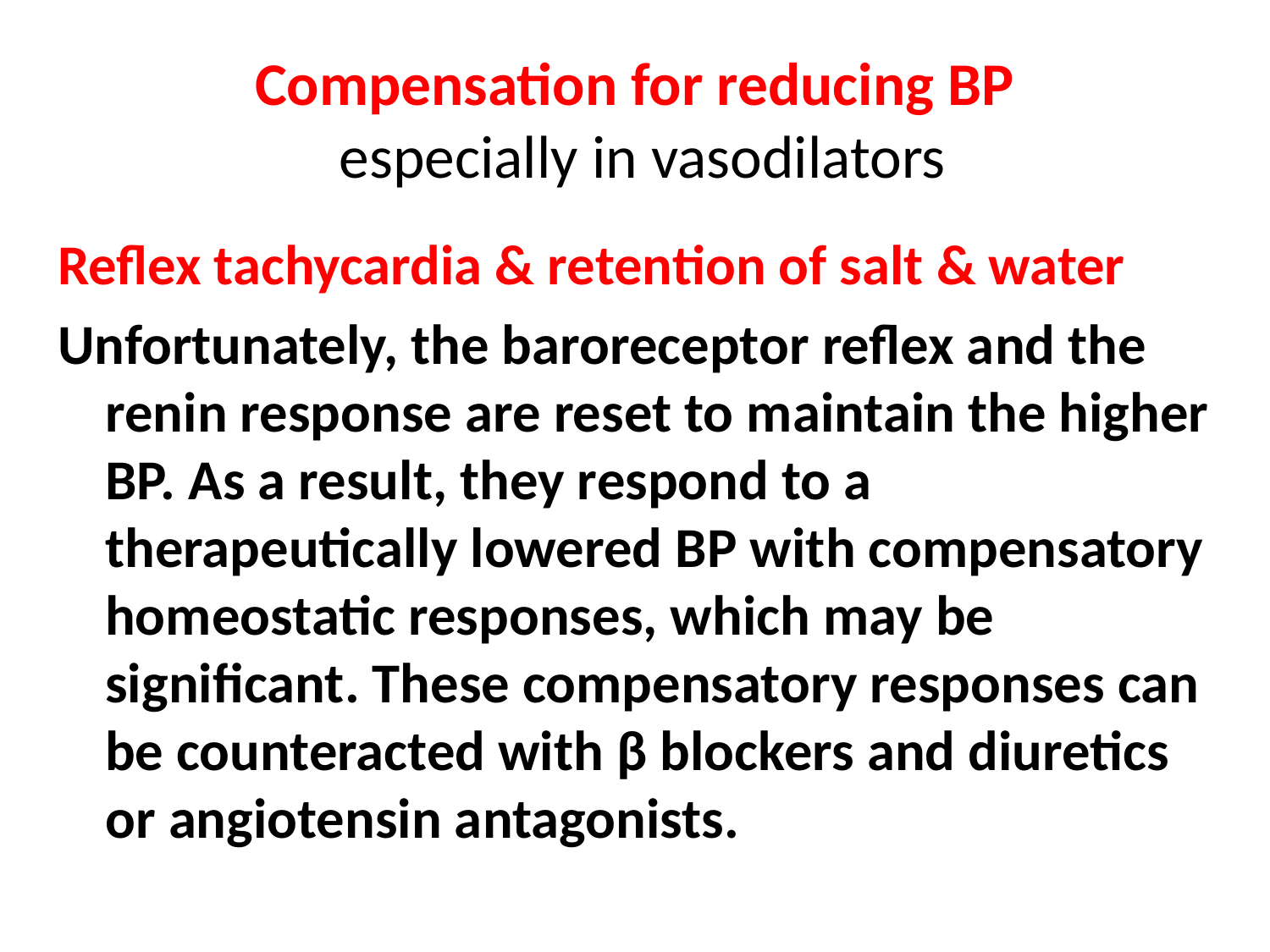

# Compensation for reducing BP especially in vasodilators
Reflex tachycardia & retention of salt & water
Unfortunately, the baroreceptor reflex and the renin response are reset to maintain the higher BP. As a result, they respond to a therapeutically lowered BP with compensatory homeostatic responses, which may be significant. These compensatory responses can be counteracted with β blockers and diuretics or angiotensin antagonists.